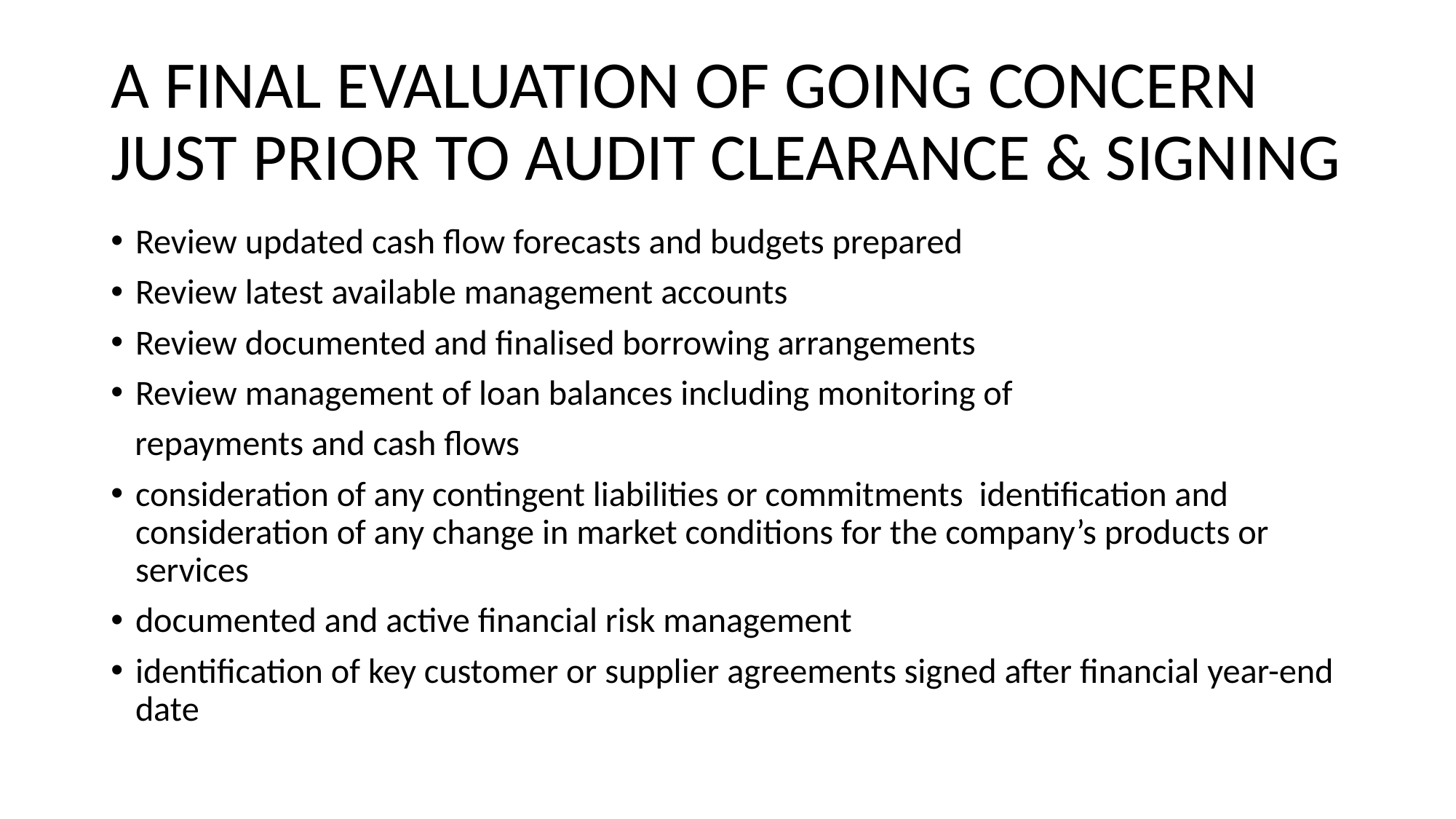

# A FINAL EVALUATION OF GOING CONCERN JUST PRIOR TO AUDIT CLEARANCE & SIGNING
Review updated cash flow forecasts and budgets prepared
Review latest available management accounts
Review documented and finalised borrowing arrangements
Review management of loan balances including monitoring of
   repayments and cash flows
consideration of any contingent liabilities or commitments  identification and consideration of any change in market conditions for the company’s products or services
documented and active financial risk management
identification of key customer or supplier agreements signed after financial year-end date